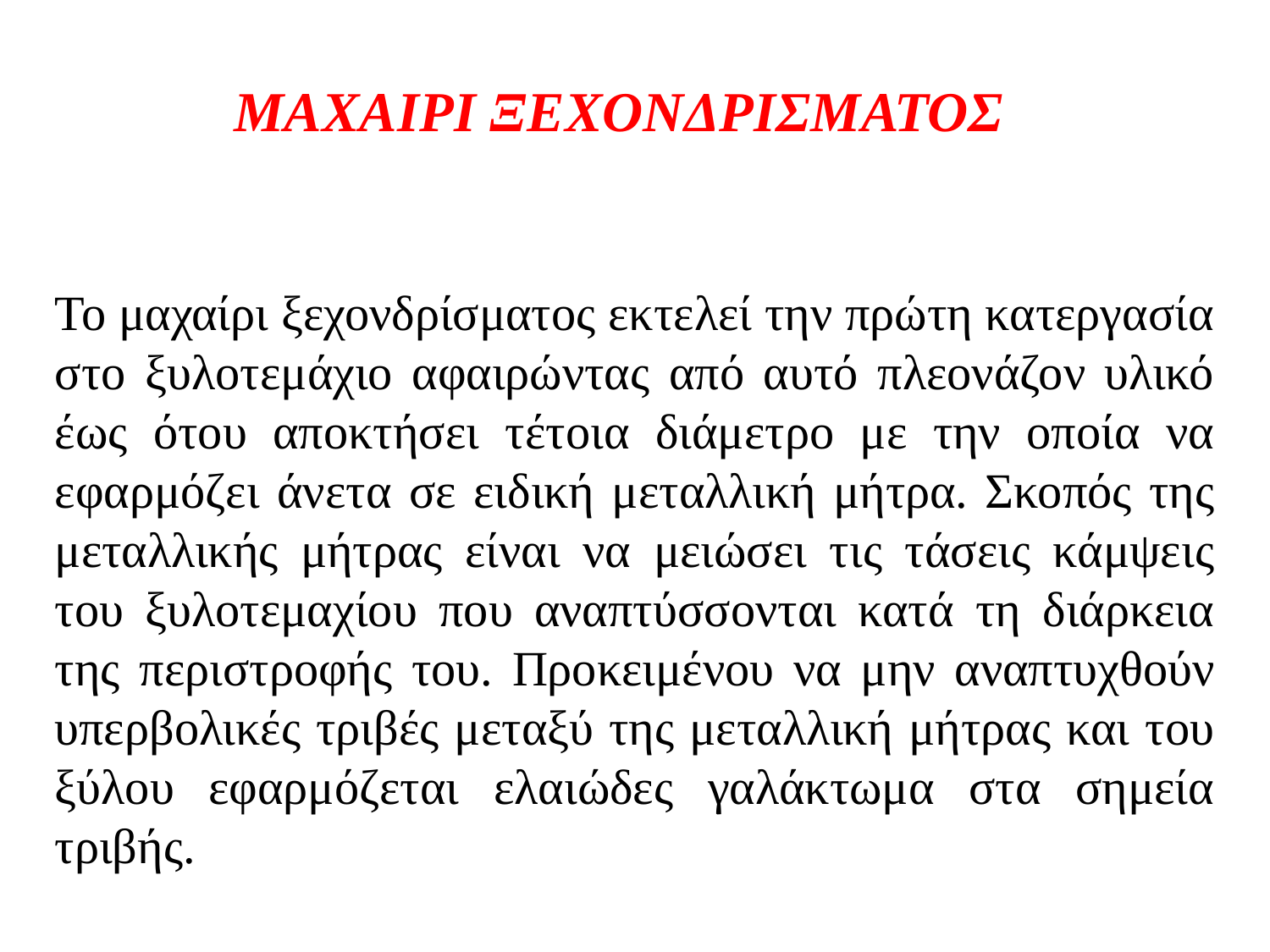

# ΜΑΧΑΙΡΙ ΞΕΧΟΝΔΡΙΣΜΑΤΟΣ
Το μαχαίρι ξεχονδρίσματος εκτελεί την πρώτη κατεργασία στο ξυλοτεμάχιο αφαιρώντας από αυτό πλεονάζον υλικό έως ότου αποκτήσει τέτοια διάμετρο με την οποία να εφαρμόζει άνετα σε ειδική μεταλλική μήτρα. Σκοπός της μεταλλικής μήτρας είναι να μειώσει τις τάσεις κάμψεις του ξυλοτεμαχίου που αναπτύσσονται κατά τη διάρκεια της περιστροφής του. Προκειμένου να μην αναπτυχθούν υπερβολικές τριβές μεταξύ της μεταλλική μήτρας και του ξύλου εφαρμόζεται ελαιώδες γαλάκτωμα στα σημεία τριβής.